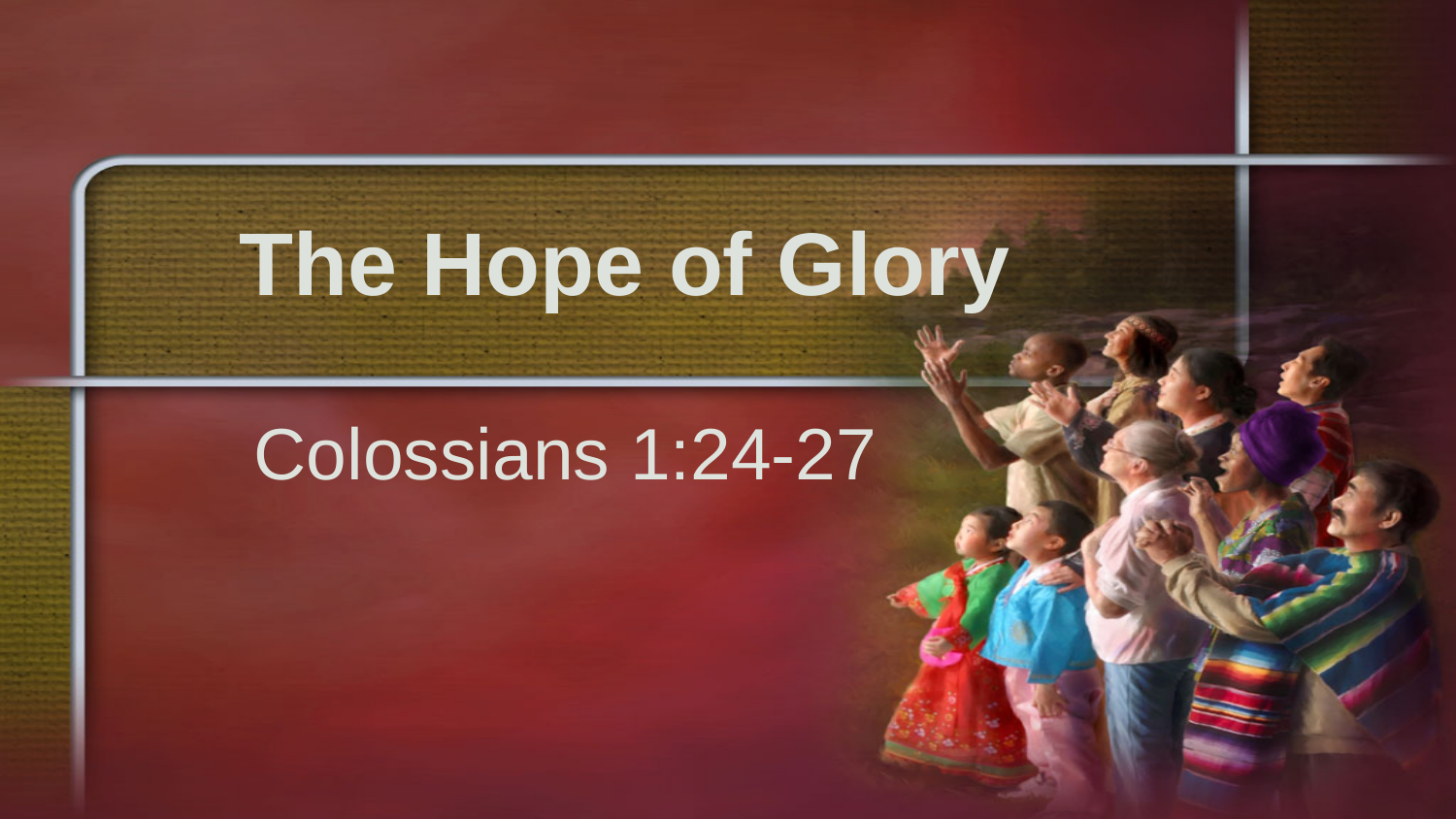

# The Hope of Glory
Colossians 1:24-27